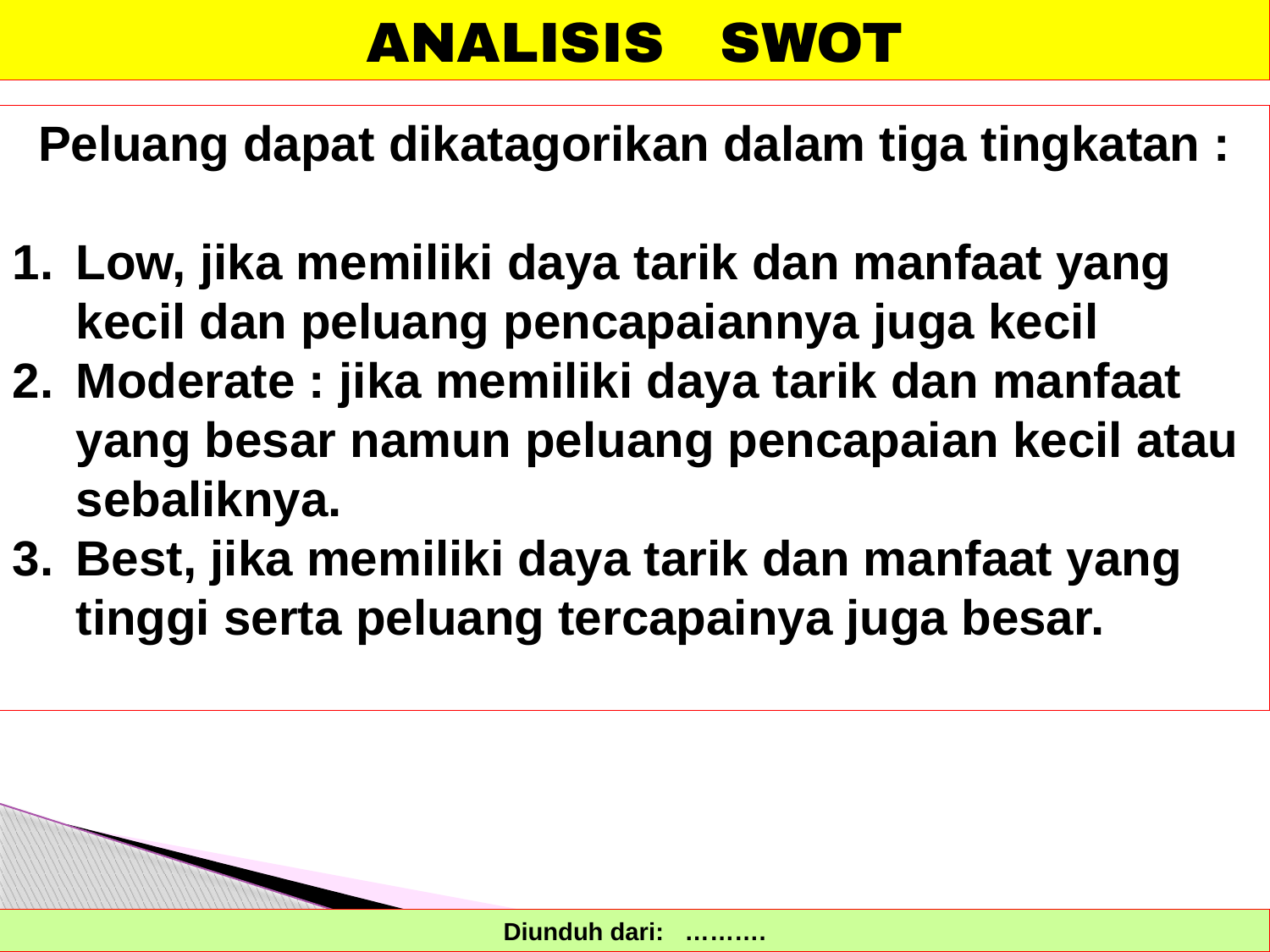

ANALISIS   SWOT
Peluang dapat dikatagorikan dalam tiga tingkatan :

Low, jika memiliki daya tarik dan manfaat yang kecil dan peluang pencapaiannya juga kecil
Moderate : jika memiliki daya tarik dan manfaat yang besar namun peluang pencapaian kecil atau sebaliknya.
Best, jika memiliki daya tarik dan manfaat yang tinggi serta peluang tercapainya juga besar.

Diunduh dari:   ……….